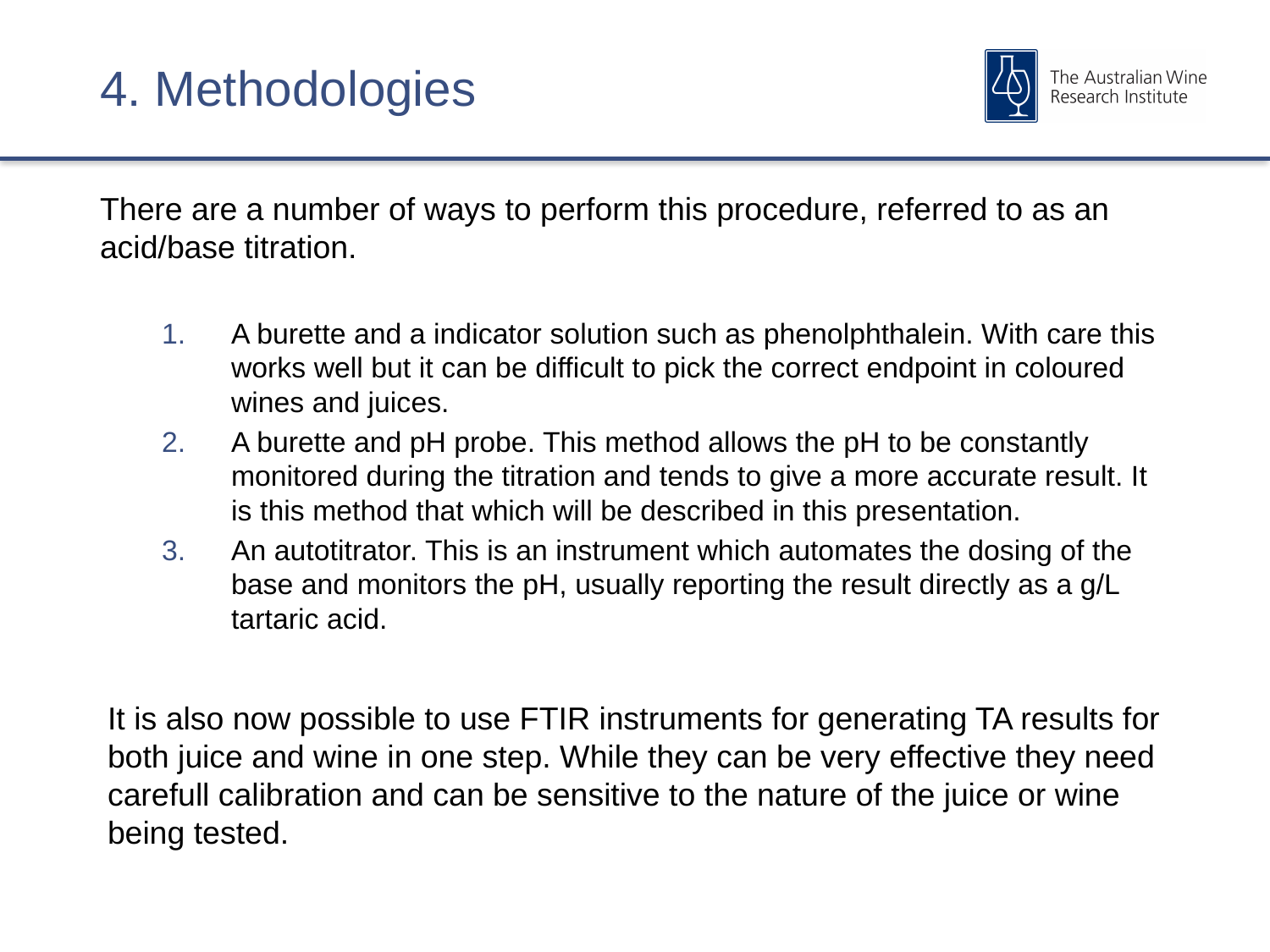

# 4. Methodologies
There are a number of ways to perform this procedure, referred to as an acid/base titration.

A burette and a indicator solution such as phenolphthalein. With care this works well but it can be difficult to pick the correct endpoint in coloured wines and juices.
A burette and pH probe. This method allows the pH to be constantly monitored during the titration and tends to give a more accurate result. It is this method that which will be described in this presentation.
An autotitrator. This is an instrument which automates the dosing of the base and monitors the pH, usually reporting the result directly as a g/L tartaric acid.

It is also now possible to use FTIR instruments for generating TA results for both juice and wine in one step. While they can be very effective they need carefull calibration and can be sensitive to the nature of the juice or wine being tested.